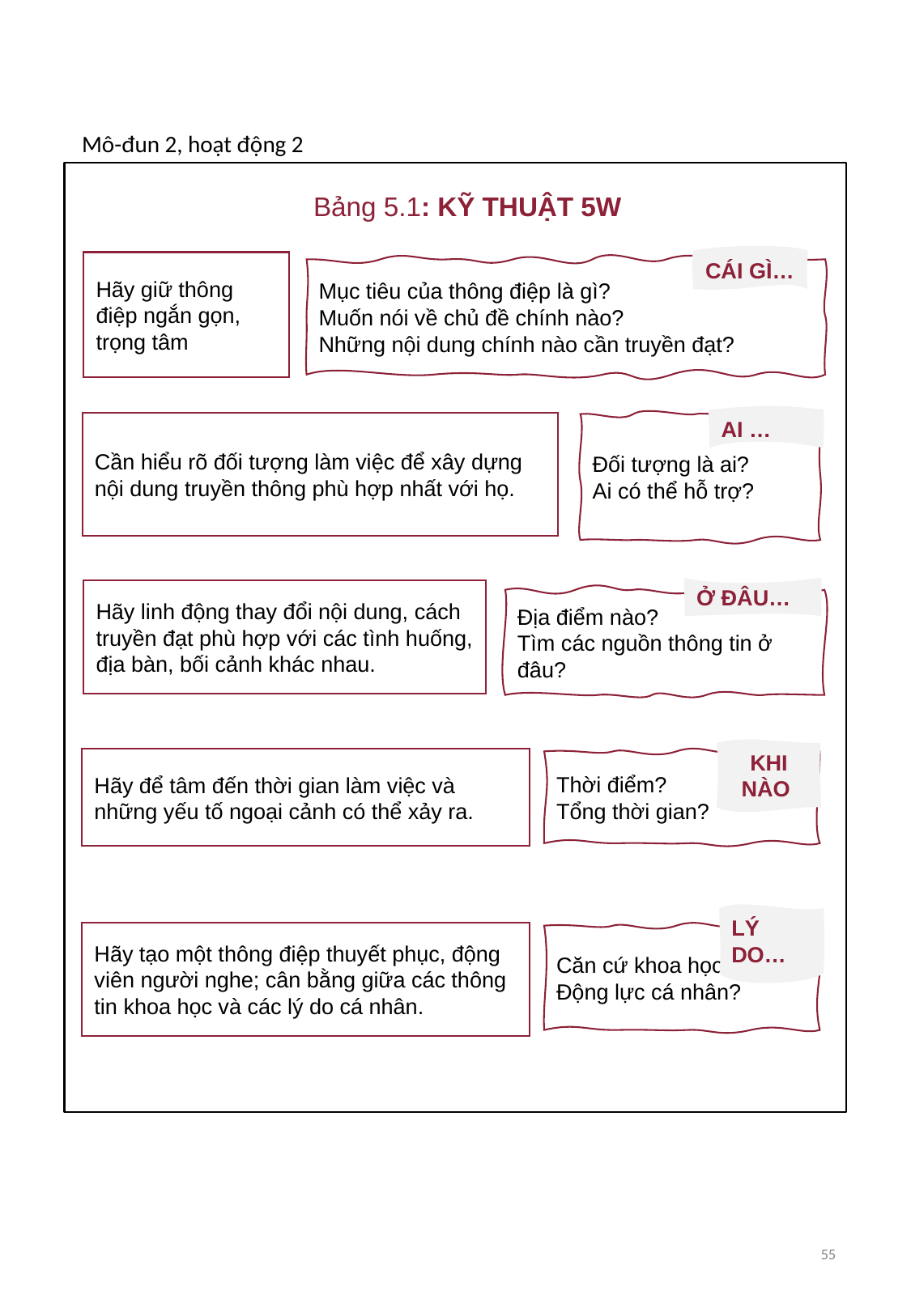

Mô-đun 2, hoạt động 2

Bảng 5.1: KỸ THUẬT 5W
CÁI GÌ…
Hãy giữ thông điệp ngắn gọn, trọng tâm
Mục tiêu của thông điệp là gì?
Muốn nói về chủ đề chính nào?
Những nội dung chính nào cần truyền đạt?
AI …
Cần hiểu rõ đối tượng làm việc để xây dựng nội dung truyền thông phù hợp nhất với họ.
Đối tượng là ai?
Ai có thể hỗ trợ?
Ở ĐÂU…
Hãy linh động thay đổi nội dung, cách truyền đạt phù hợp với các tình huống, địa bàn, bối cảnh khác nhau.
Địa điểm nào?
Tìm các nguồn thông tin ở đâu?
KHI NÀO
Hãy để tâm đến thời gian làm việc và những yếu tố ngoại cảnh có thể xảy ra.
Thời điểm?
Tổng thời gian?
LÝ DO…
Hãy tạo một thông điệp thuyết phục, động viên người nghe; cân bằng giữa các thông tin khoa học và các lý do cá nhân.
Căn cứ khoa học?
Động lực cá nhân?
55